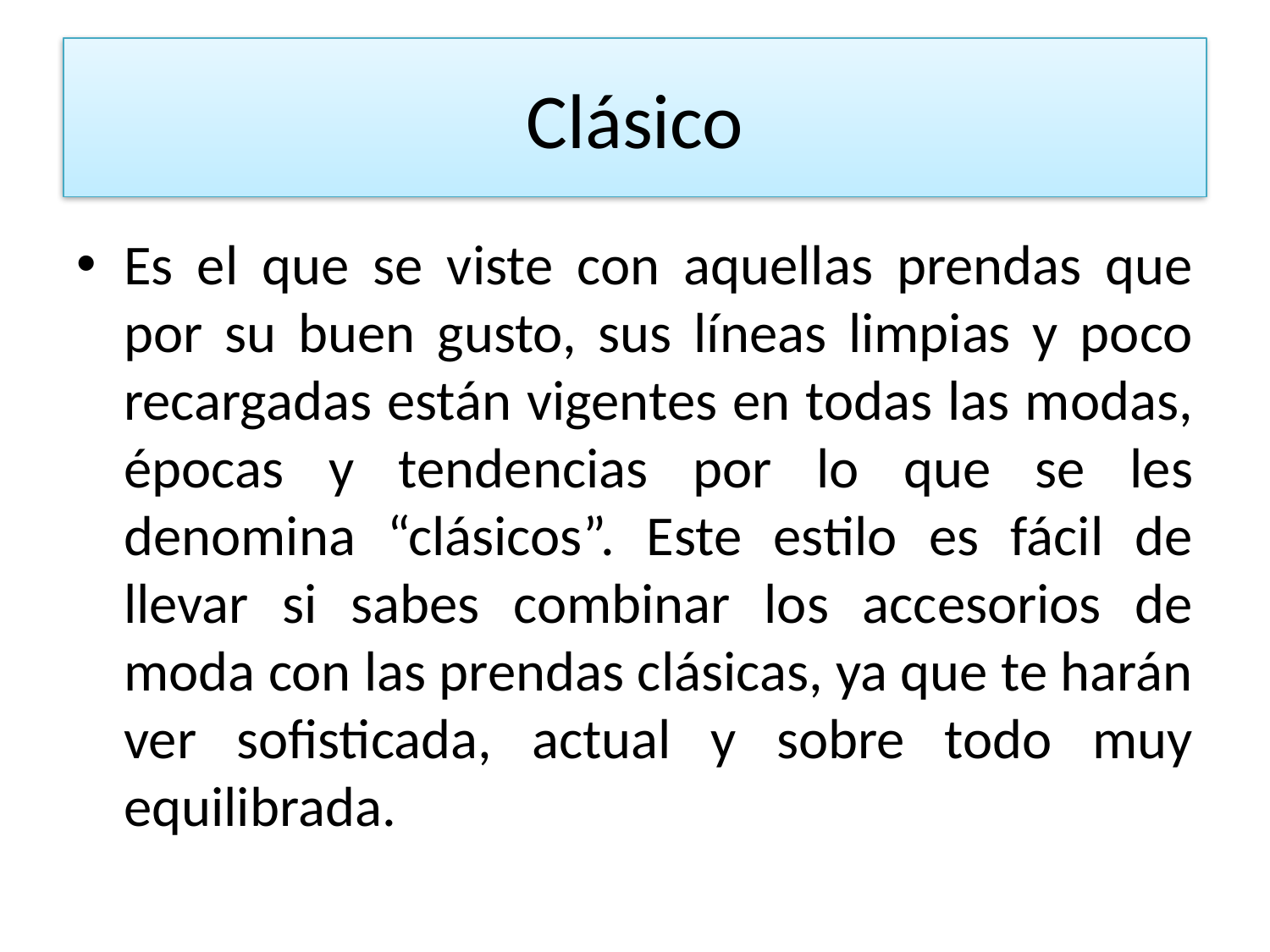

# Clásico
Es el que se viste con aquellas prendas que por su buen gusto, sus líneas limpias y poco recargadas están vigentes en todas las modas, épocas y tendencias por lo que se les denomina “clásicos”. Este estilo es fácil de llevar si sabes combinar los accesorios de moda con las prendas clásicas, ya que te harán ver sofisticada, actual y sobre todo muy equilibrada.